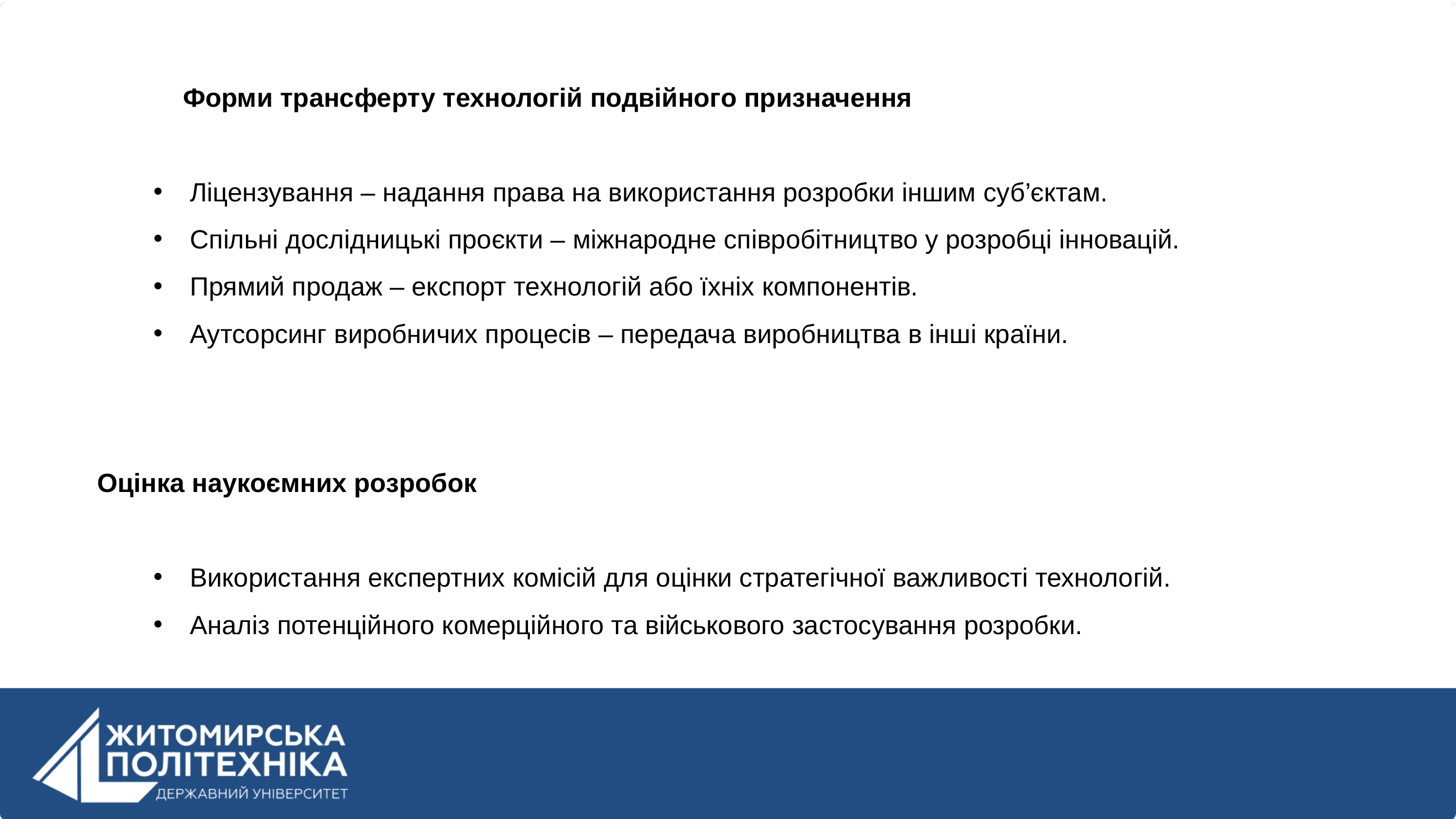

Форми трансферту технологій подвійного призначення

Ліцензування – надання права на використання розробки іншим суб’єктам.
Спільні дослідницькі проєкти – міжнародне співробітництво у розробці інновацій.
Прямий продаж – експорт технологій або їхніх компонентів.
Аутсорсинг виробничих процесів – передача виробництва в інші країни.

Оцінка наукоємних розробок

Використання експертних комісій для оцінки стратегічної важливості технологій.
Аналіз потенційного комерційного та військового застосування розробки.